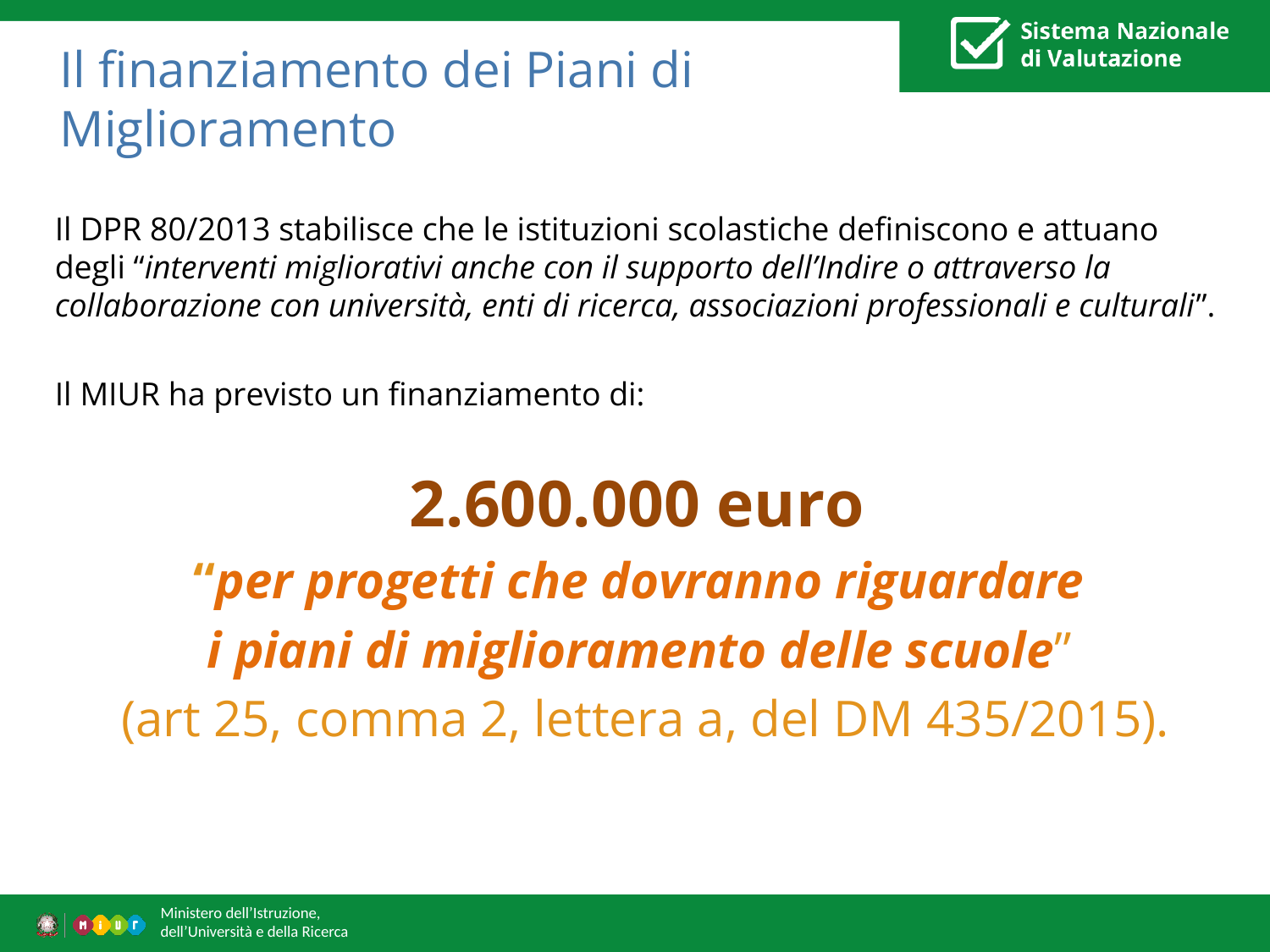

# Il finanziamento dei Piani di Miglioramento

Il DPR 80/2013 stabilisce che le istituzioni scolastiche definiscono e attuano degli “interventi migliorativi anche con il supporto dell’Indire o attraverso la collaborazione con università, enti di ricerca, associazioni professionali e culturali”.

Il MIUR ha previsto un finanziamento di:
2.600.000 euro
“per progetti che dovranno riguardare
i piani di miglioramento delle scuole”
(art 25, comma 2, lettera a, del DM 435/2015).